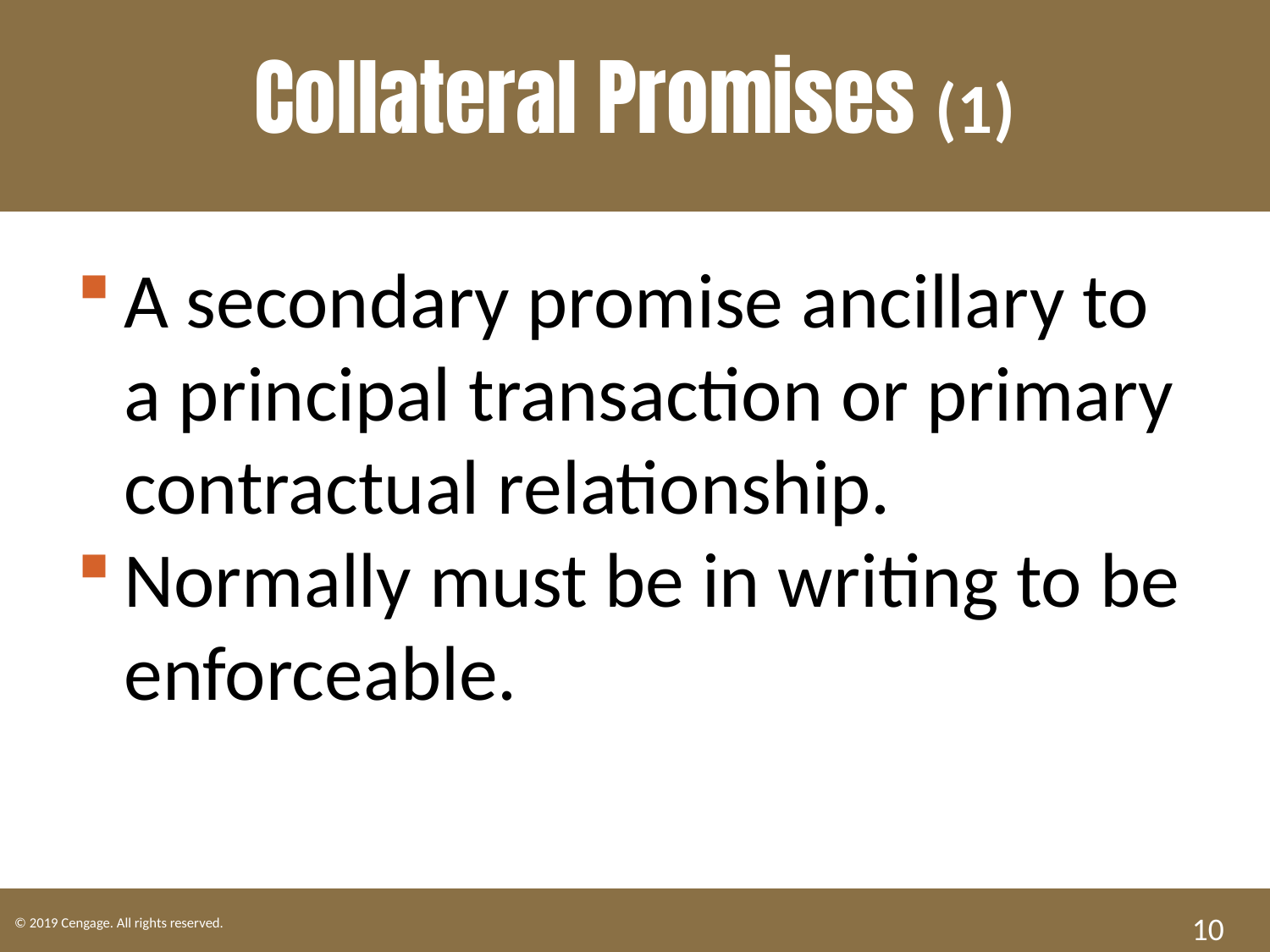

Collateral Promises (1)
A secondary promise ancillary to a principal transaction or primary contractual relationship.
Normally must be in writing to be enforceable.
10